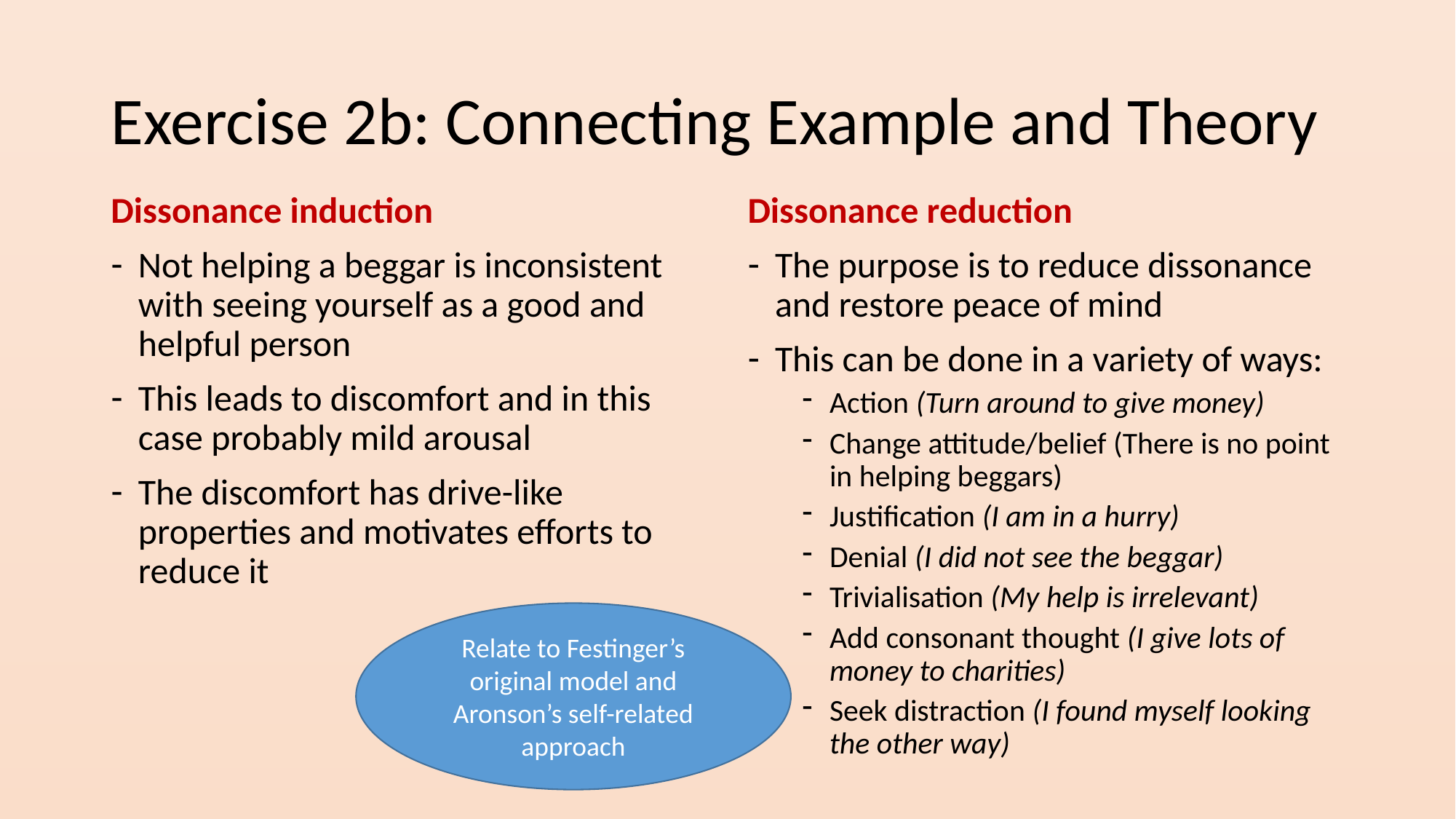

# Exercise 2b: Connecting Example and Theory
Dissonance induction
Not helping a beggar is inconsistent with seeing yourself as a good and helpful person
This leads to discomfort and in this case probably mild arousal
The discomfort has drive-like properties and motivates efforts to reduce it
Dissonance reduction
The purpose is to reduce dissonance and restore peace of mind
This can be done in a variety of ways:
Action (Turn around to give money)
Change attitude/belief (There is no point in helping beggars)
Justification (I am in a hurry)
Denial (I did not see the beggar)
Trivialisation (My help is irrelevant)
Add consonant thought (I give lots of money to charities)
Seek distraction (I found myself looking the other way)

Relate to Festinger’s original model and Aronson’s self-related approach